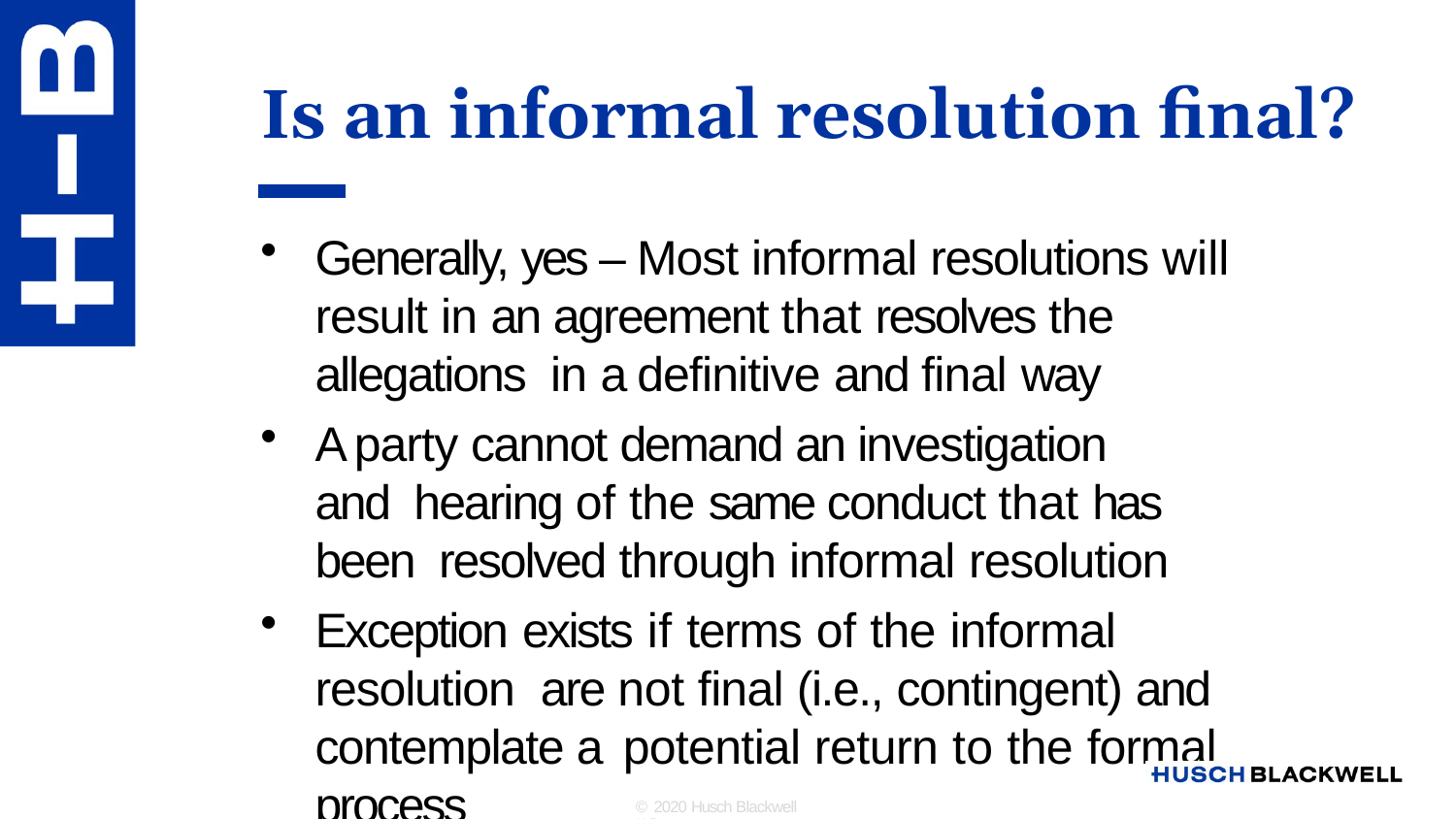

# Is an informal resolution final?

Generally, yes – Most informal resolutions will  result in an agreement that resolves the allegations  in a definitive and final way
A party cannot demand an investigation and  hearing of the same conduct that has been  resolved through informal resolution
Exception exists if terms of the informal resolution  are not final (i.e., contingent) and contemplate a  potential return to the formal process

© 2020 Husch Blackwell LLP